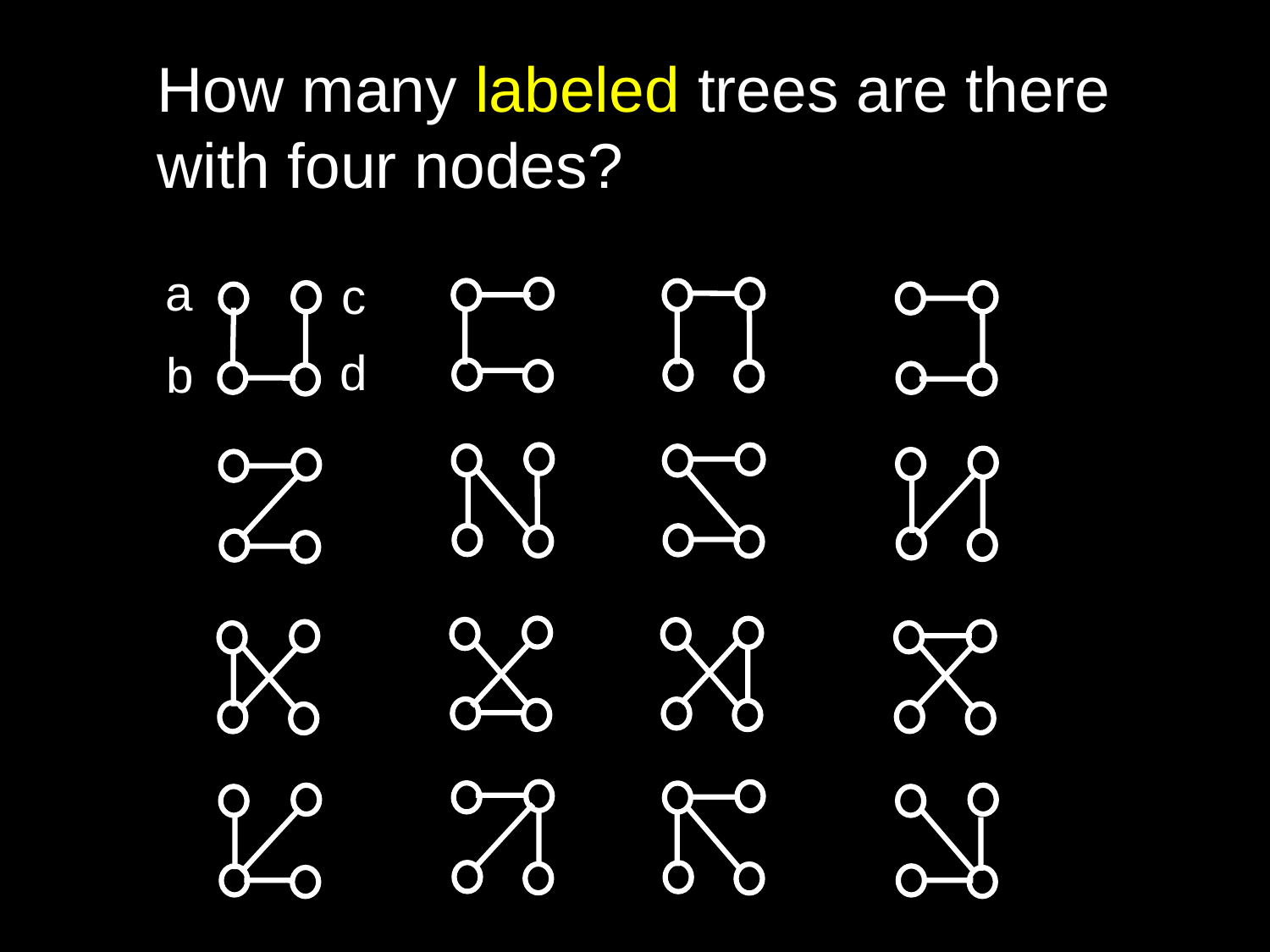

How many labeled trees are there with four nodes?
a
c

d
b